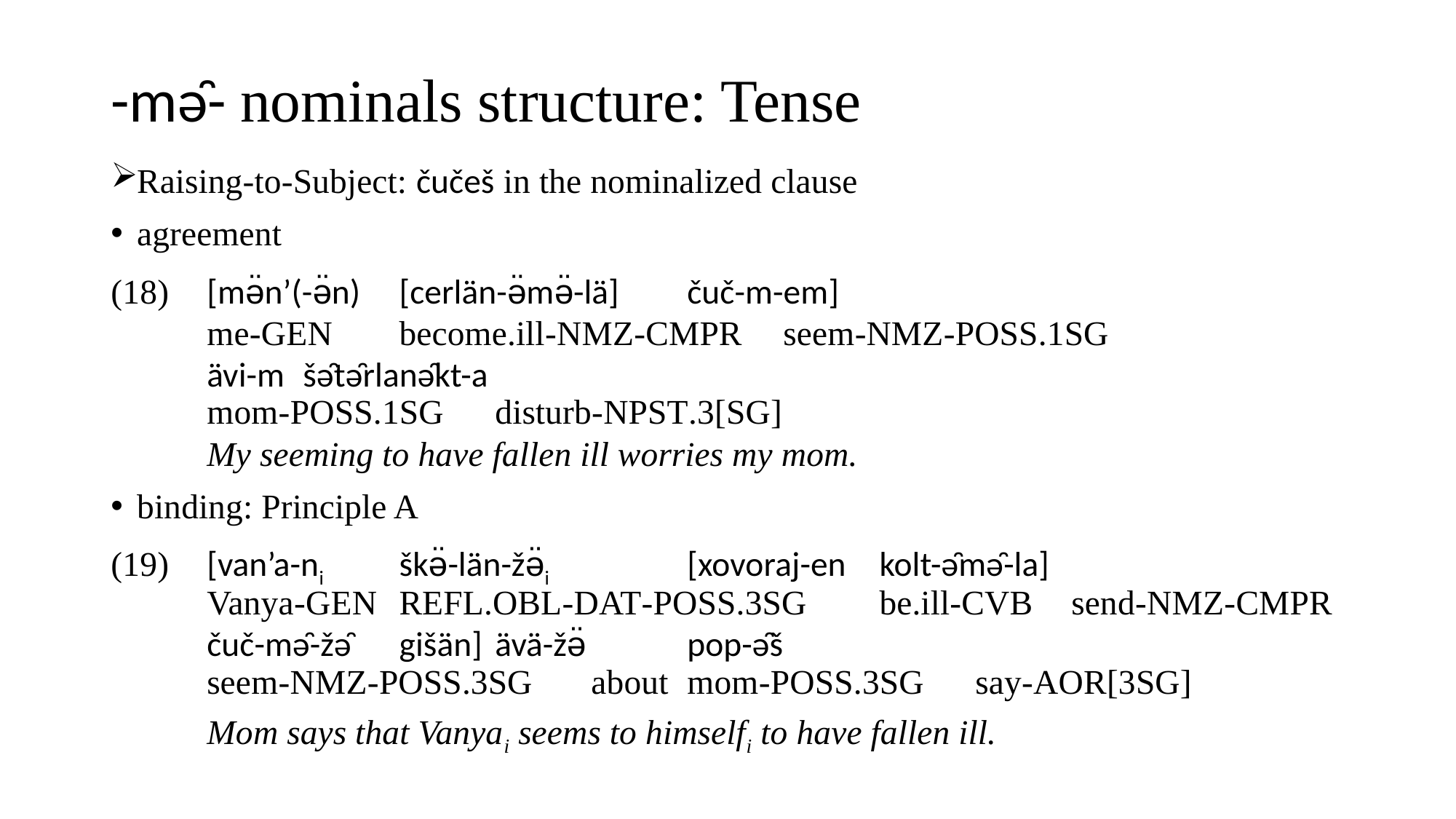

# -mə̑- nominals structure: Tense
Raising-to-Subject: čučeš in the nominalized clause
agreement
(18)	[mə̈n’(-ə̈n)	[cerlän-ə̈mə̈-lä]		čuč-m-em]
	me-gen	become.ill-nmz-cmpr	seem-nmz-poss.1sg
	ävi-m			šə̑tə̑rlanə̑kt-a
	mom-poss.1sg	disturb-npst.3[sg]
	My seeming to have fallen ill worries my mom.
binding: Principle A
(19)	[van’a-ni	škə̈-län-žə̈i		[xovoraj-en		kolt-ə̑mə̑-la]
	Vanya-gen	refl.obl-dat-poss.3sg	be.ill-cvb	send-nmz-cmpr
	čuč-mə̑-žə̑			gišän]	ävä-žə̈ 			pop-ə̑š
	seem-nmz-poss.3sg	about	mom-poss.3sg	say-aor[3sg]
	Mom says that Vanyai seems to himselfi to have fallen ill.